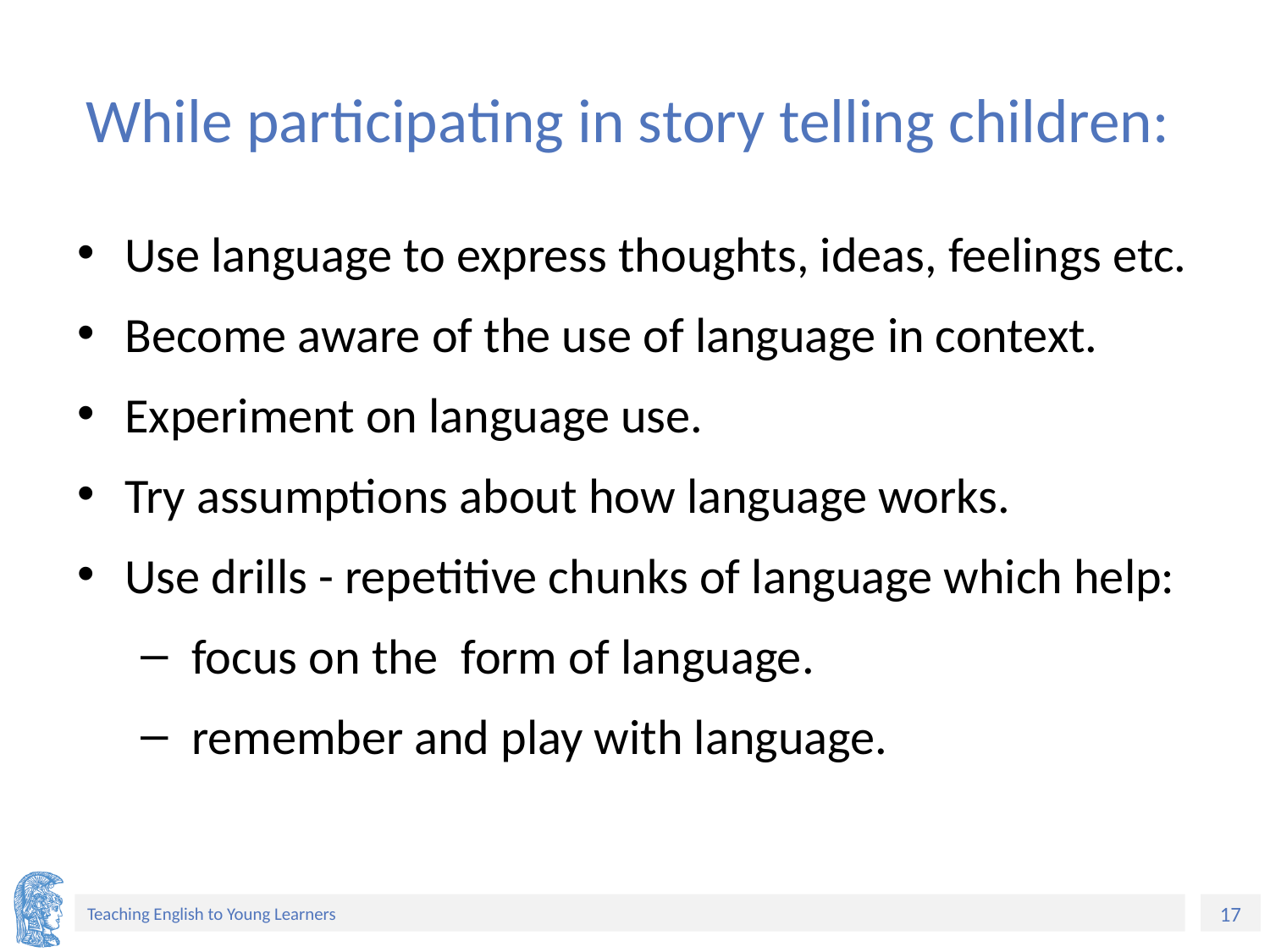

# While participating in story telling children:
Use language to express thoughts, ideas, feelings etc.
Become aware of the use of language in context.
Experiment on language use.
Try assumptions about how language works.
Use drills - repetitive chunks of language which help:
 focus on the  form of language.
 remember and play with language.